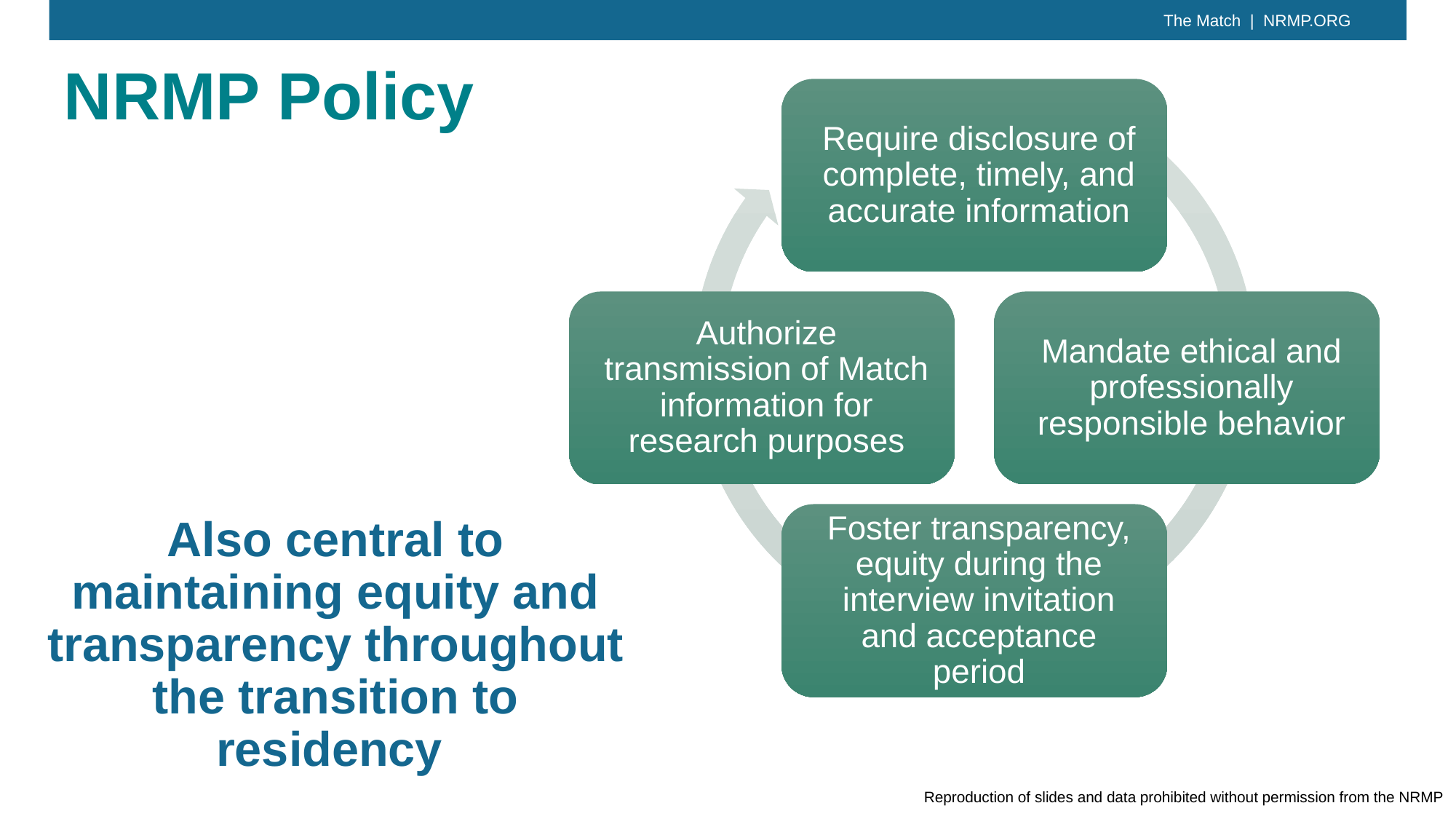

NRMP Policy
Require disclosure of complete, timely, and accurate information
Mandate ethical and professionally responsible behavior
Foster transparency, equity during the interview invitation and acceptance period
Authorize transmission of Match information for research purposes
Also central to maintaining equity and transparency throughout the transition to residency

Reproduction of slides and data prohibited without permission from the NRMP